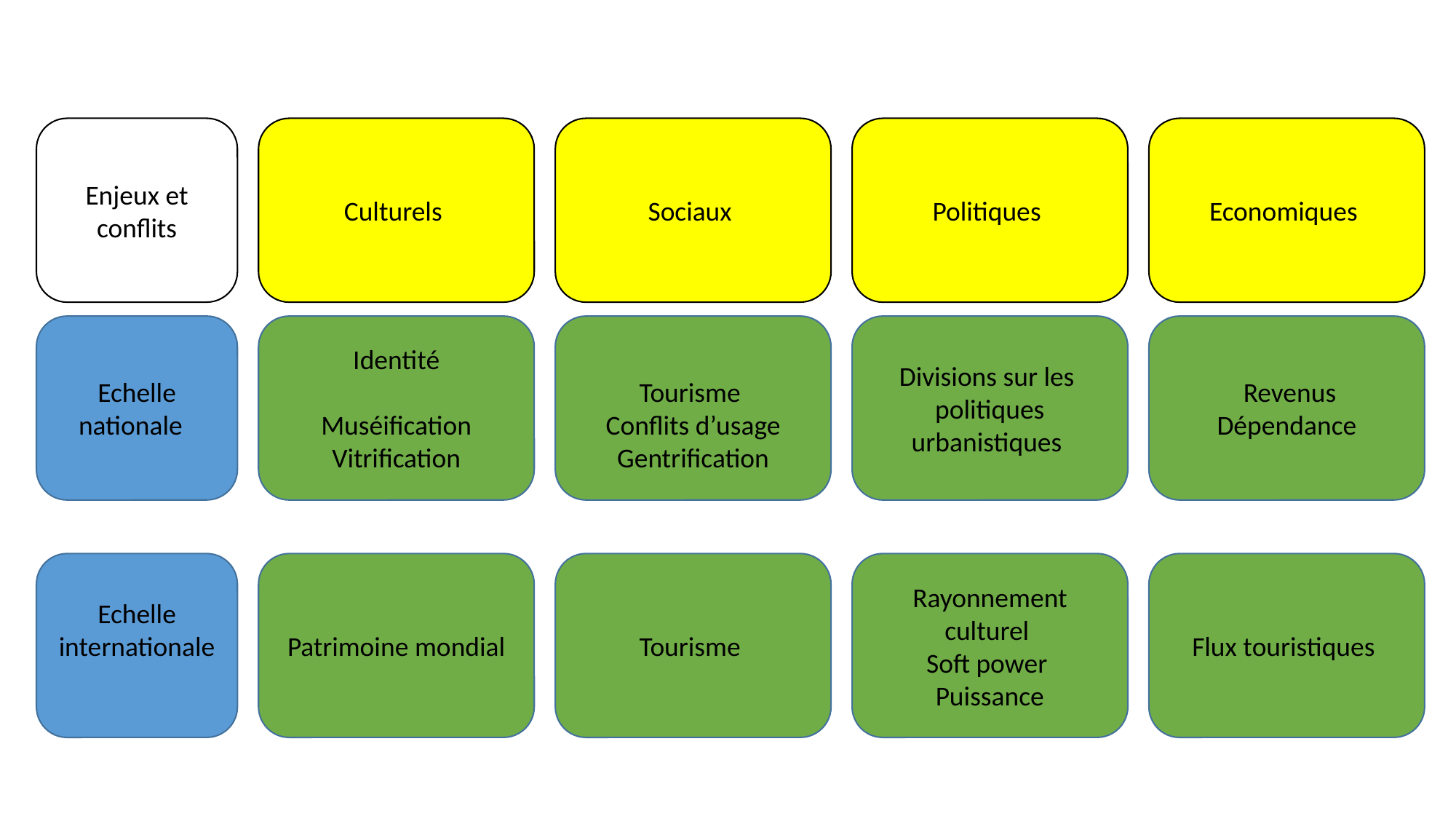

Enjeux et conflits
Culturels
Sociaux
Politiques
Economiques
Echelle nationale
Identité

Muséification
Vitrification

Tourisme
Conflits d’usage Gentrification
Divisions sur les  politiques urbanistiques
 Revenus
Dépendance
Echelle internationale
Patrimoine mondial
Tourisme
Rayonnement culturel
Soft power
Puissance
Flux touristiques